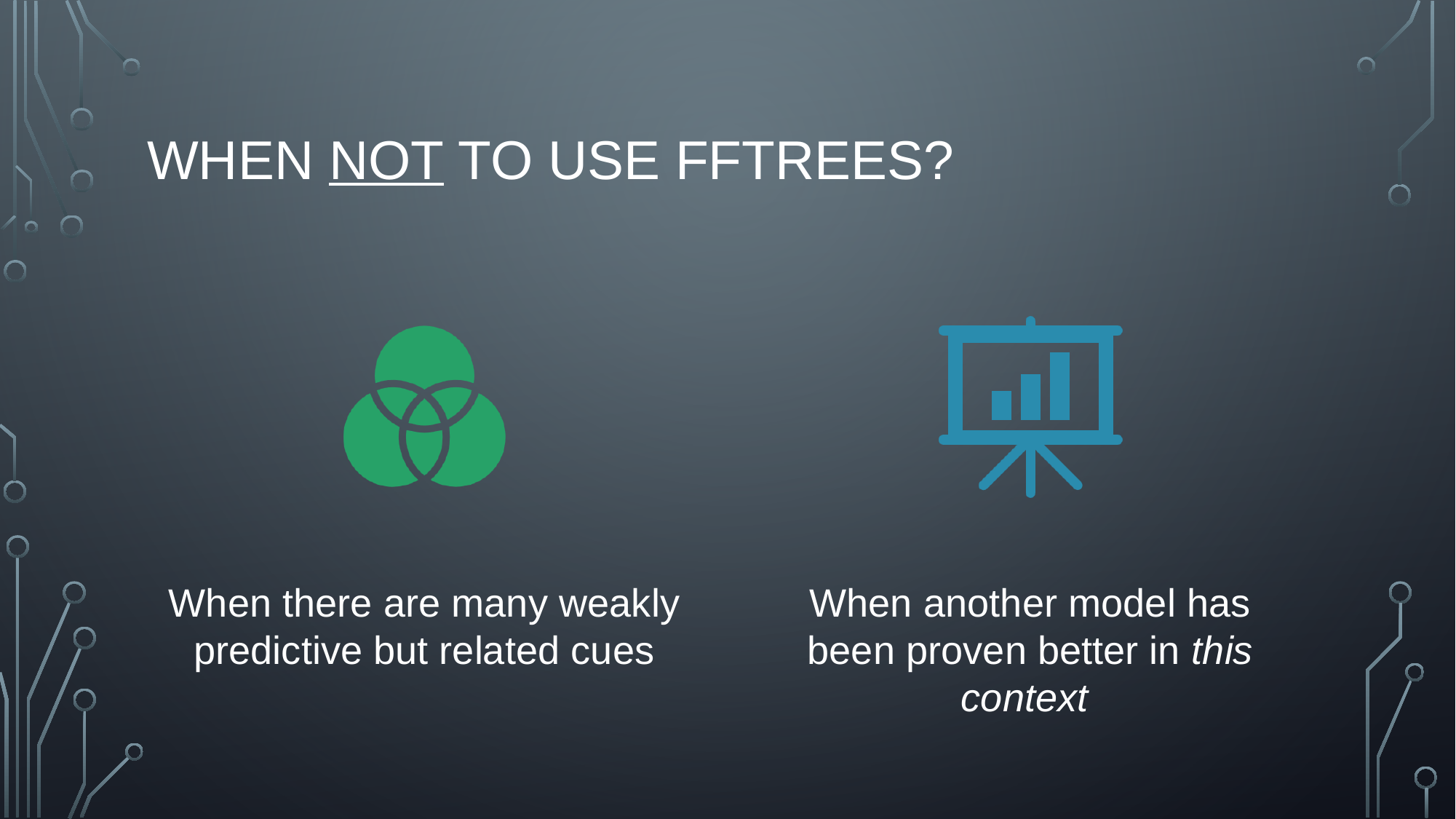

# When not to use FFTrees?
When there are many weakly predictive but related cues
When another model has been proven better in this context